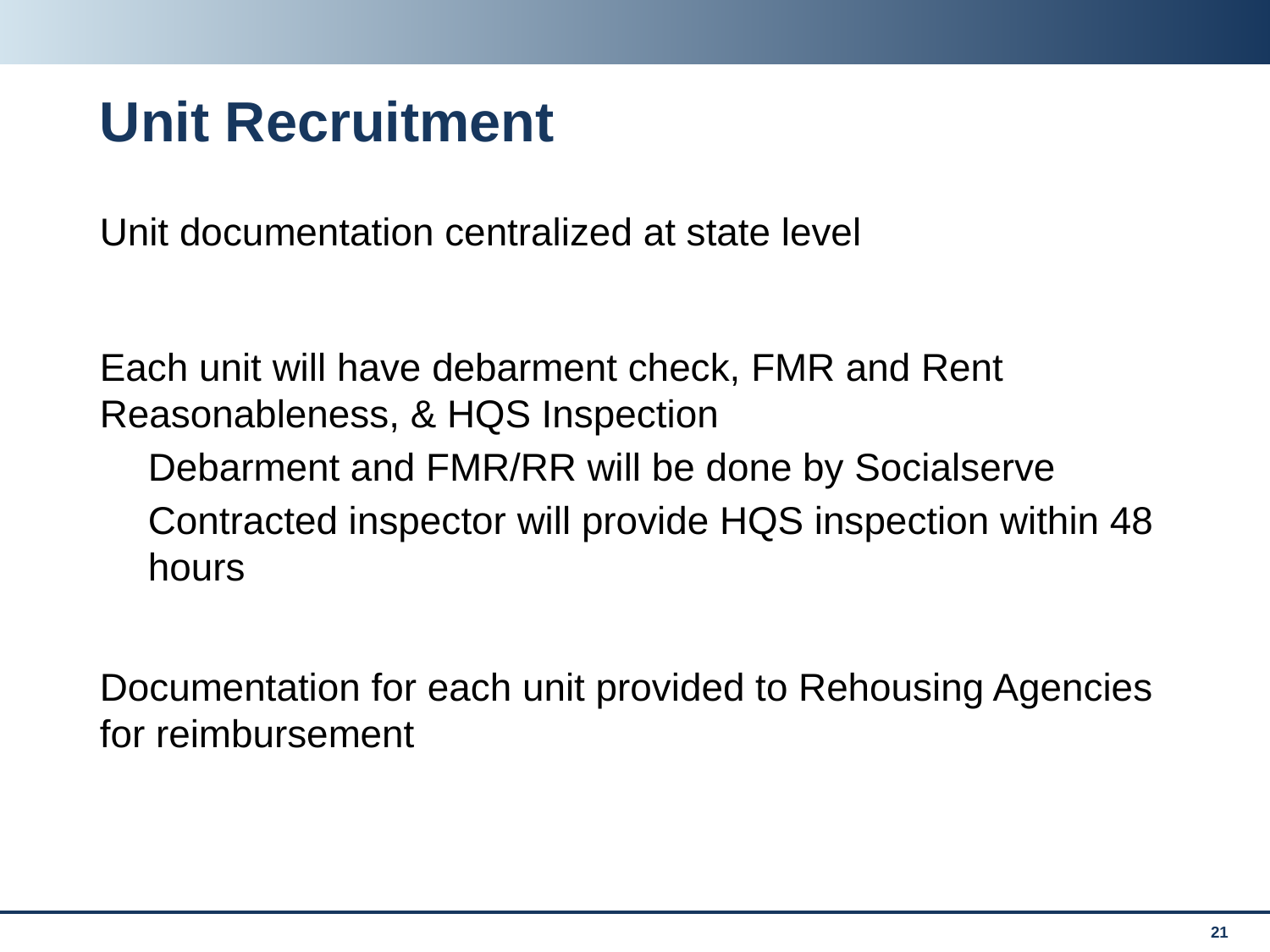

# Unit Recruitment
Unit documentation centralized at state level

Each unit will have debarment check, FMR and Rent Reasonableness, & HQS Inspection
Debarment and FMR/RR will be done by Socialserve
Contracted inspector will provide HQS inspection within 48 hours

Documentation for each unit provided to Rehousing Agencies for reimbursement